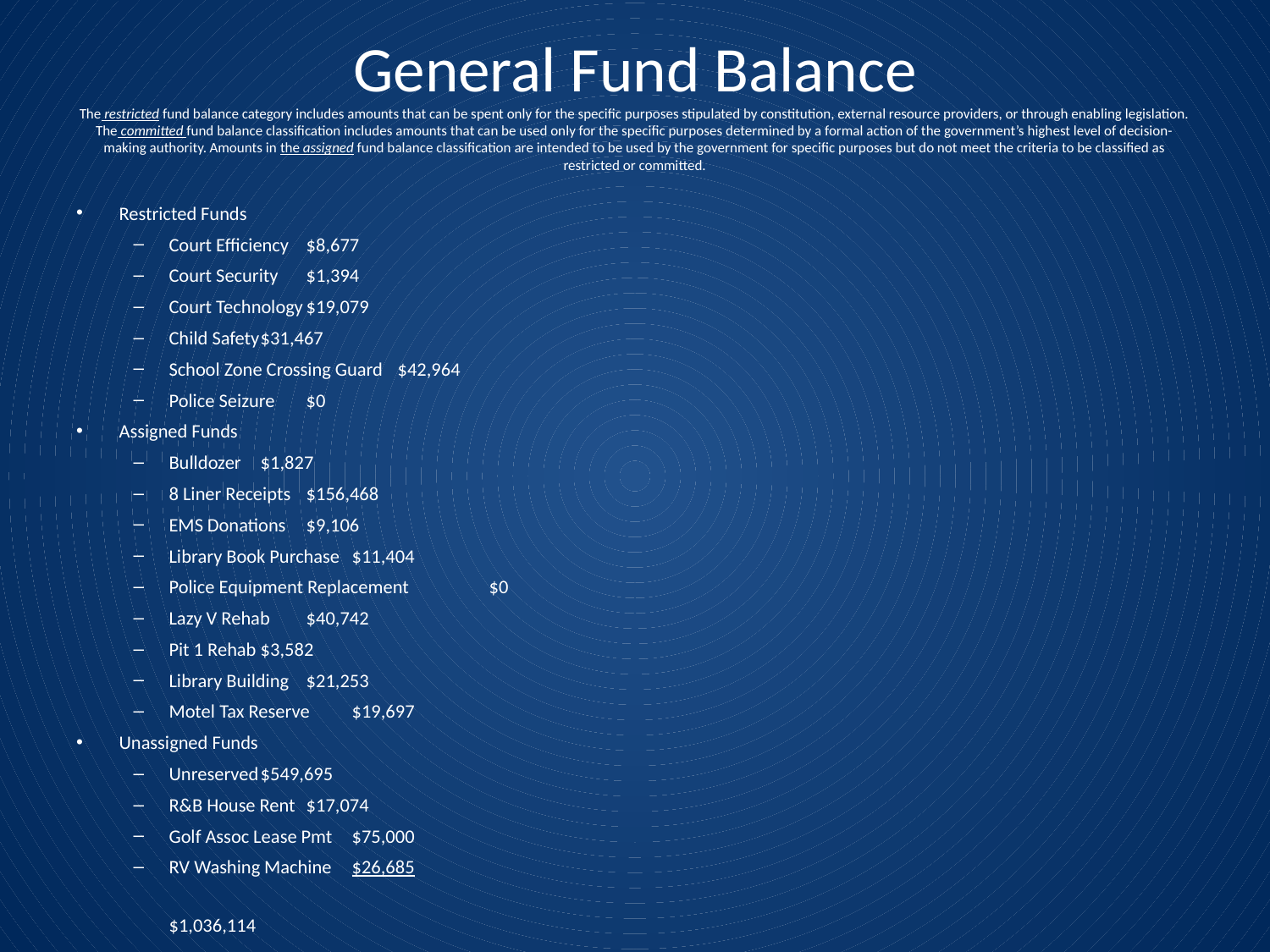

# General Fund Balance The restricted fund balance category includes amounts that can be spent only for the specific purposes stipulated by constitution, external resource providers, or through enabling legislation. The committed fund balance classification includes amounts that can be used only for the specific purposes determined by a formal action of the government’s highest level of decision-making authority. Amounts in the assigned fund balance classification are intended to be used by the government for specific purposes but do not meet the criteria to be classified as restricted or committed.
Restricted Funds
Court Efficiency				$8,677
Court Security				$1,394
Court Technology				$19,079
Child Safety				$31,467
School Zone Crossing Guard			$42,964
Police Seizure				$0
Assigned Funds
Bulldozer				$1,827
8 Liner Receipts				$156,468
EMS Donations				$9,106
Library Book Purchase			$11,404
Police Equipment Replacement			$0
Lazy V Rehab				$40,742
Pit 1 Rehab				$3,582
Library Building 				$21,253
Motel Tax Reserve			$19,697
Unassigned Funds
Unreserved				$549,695
R&B House Rent				$17,074
Golf Assoc Lease Pmt			$75,000
RV Washing Machine			$26,685

						$1,036,114